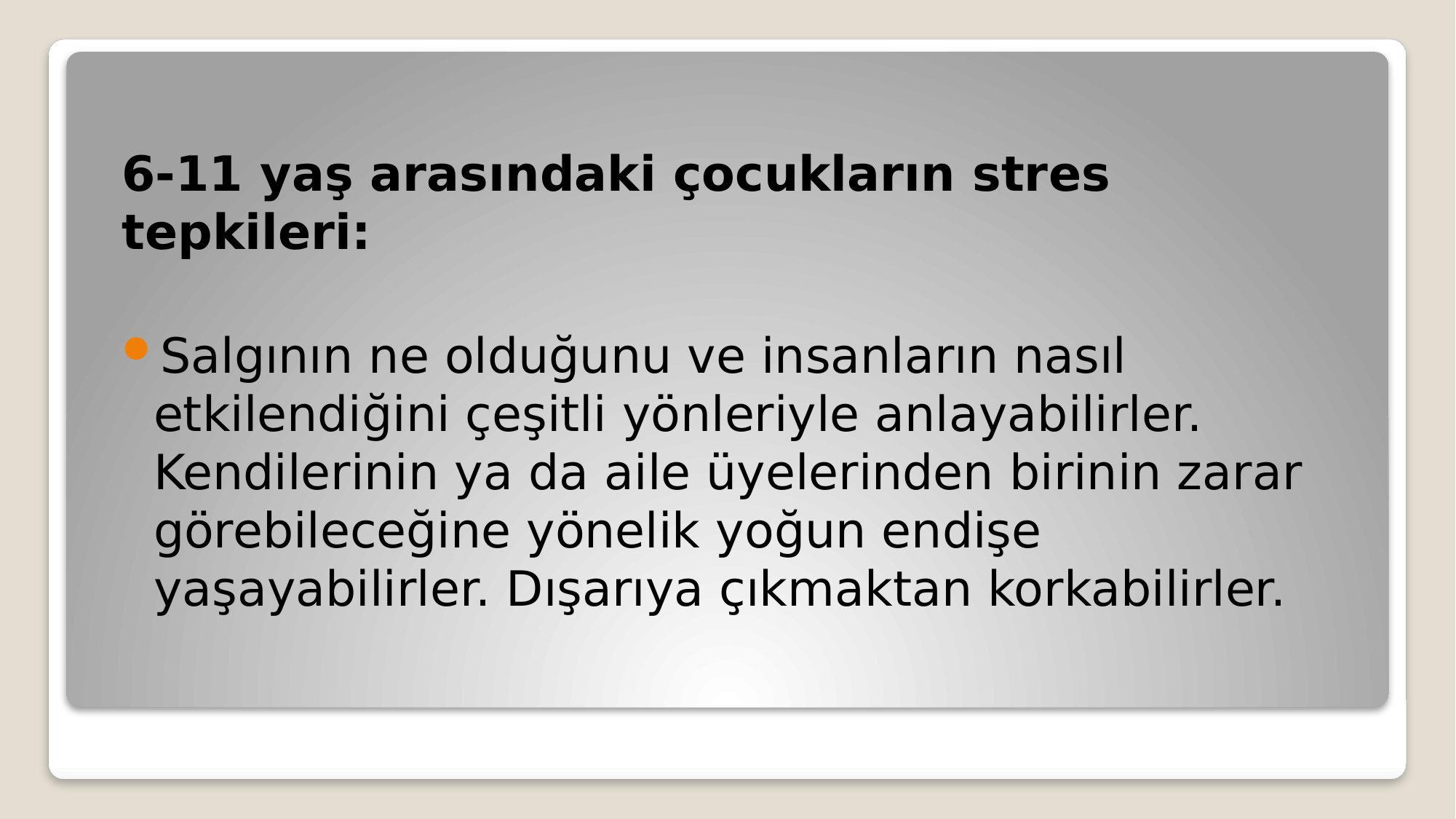

6-11 yaş arasındaki çocukların stres tepkileri:

Salgının ne olduğunu ve insanların nasıl etkilendiğini çeşitli yönleriyle anlayabilirler. Kendilerinin ya da aile üyelerinden birinin zarar görebileceğine yönelik yoğun endişe yaşayabilirler. Dışarıya çıkmaktan korkabilirler.